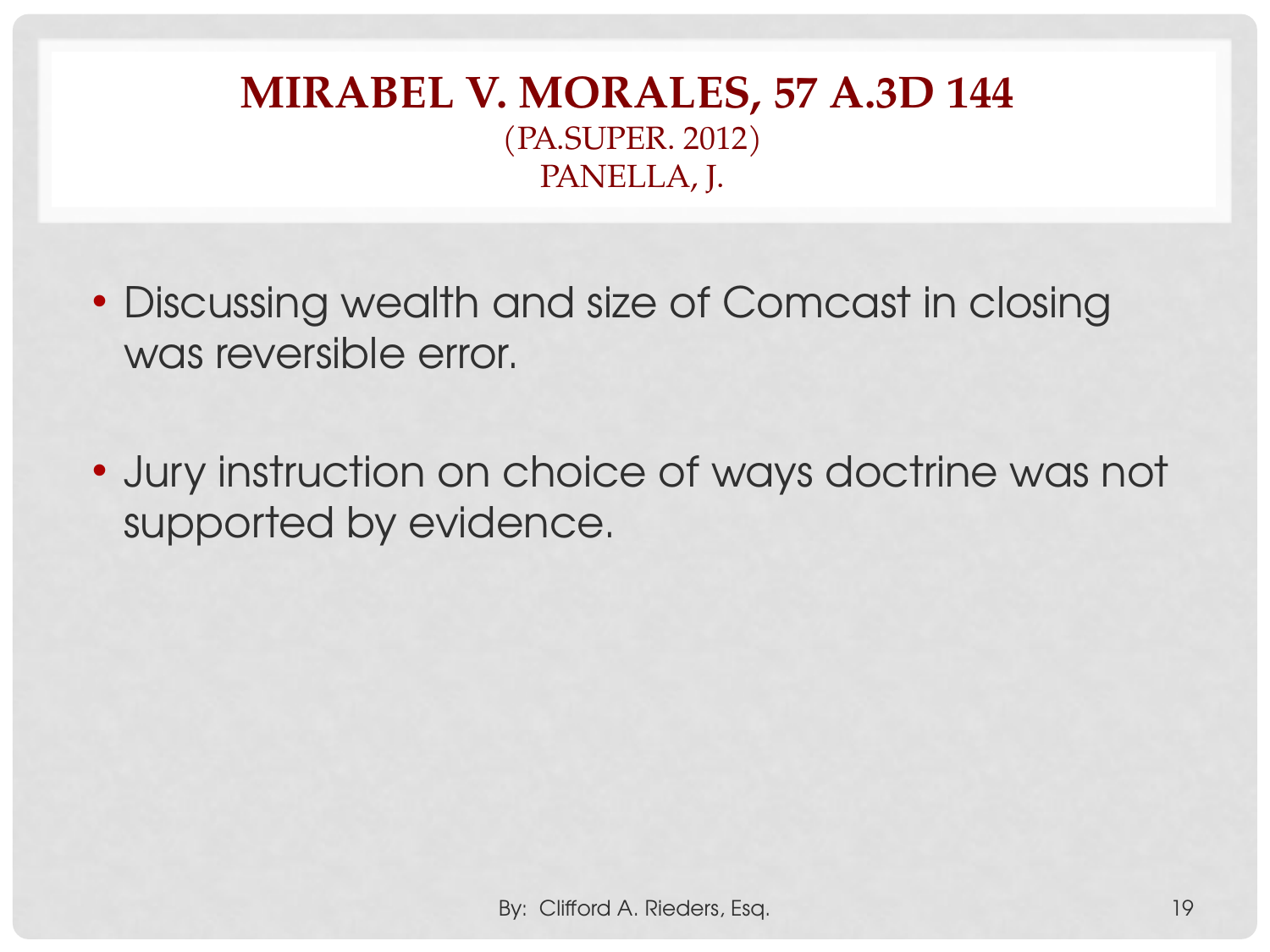

# Mirabel v. Morales, 57 A.3d 144 (Pa.Super. 2012) Panella, J.
Discussing wealth and size of Comcast in closing was reversible error.

Jury instruction on choice of ways doctrine was not supported by evidence.
By:  Clifford A. Rieders, Esq.
19